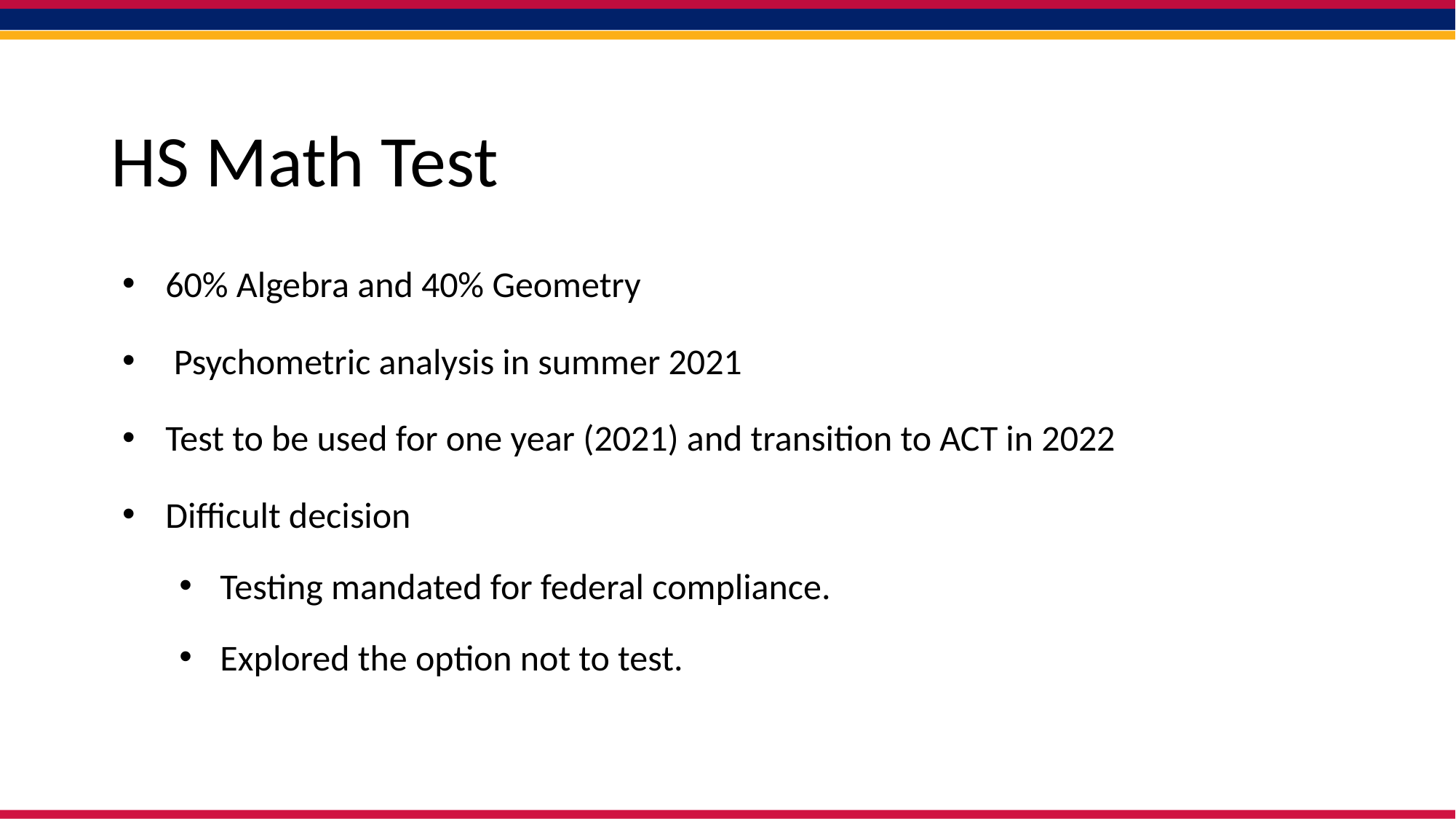

# HS Math Test
60% Algebra and 40% Geometry
 Psychometric analysis in summer 2021
Test to be used for one year (2021) and transition to ACT in 2022
Difficult decision
Testing mandated for federal compliance.
Explored the option not to test.